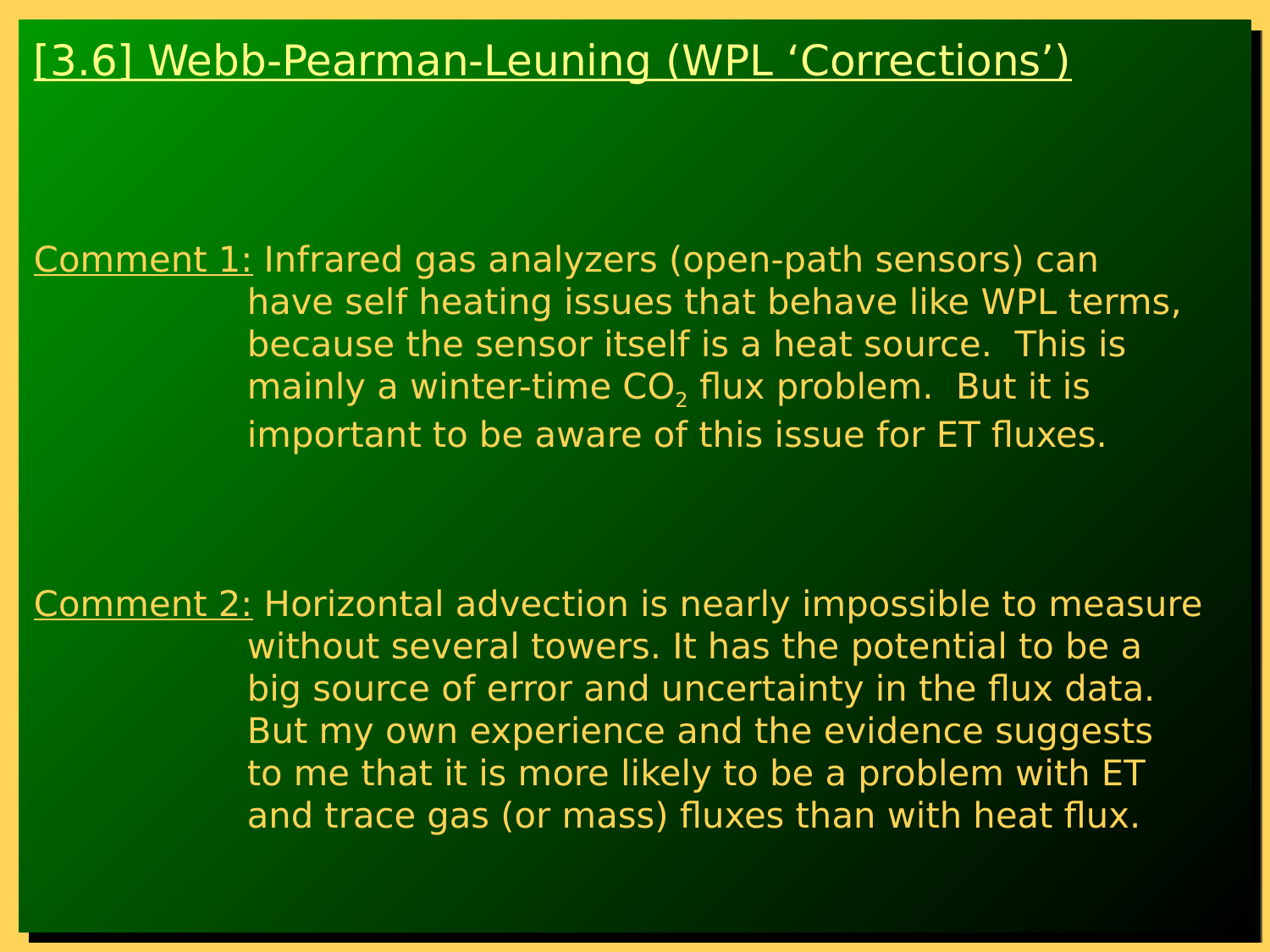

[3.6] Webb-Pearman-Leuning (WPL ‘Corrections’)

Comment 1: Infrared gas analyzers (open-path sensors) can
                   have self heating issues that behave like WPL terms,
                   because the sensor itself is a heat source.  This is
                   mainly a winter-time CO2 flux problem.  But it is
                   important to be aware of this issue for ET fluxes.

Comment 2: Horizontal advection is nearly impossible to measure
                   without several towers. It has the potential to be a
                   big source of error and uncertainty in the flux data.
                   But my own experience and the evidence suggests
                   to me that it is more likely to be a problem with ET
                   and trace gas (or mass) fluxes than with heat flux.